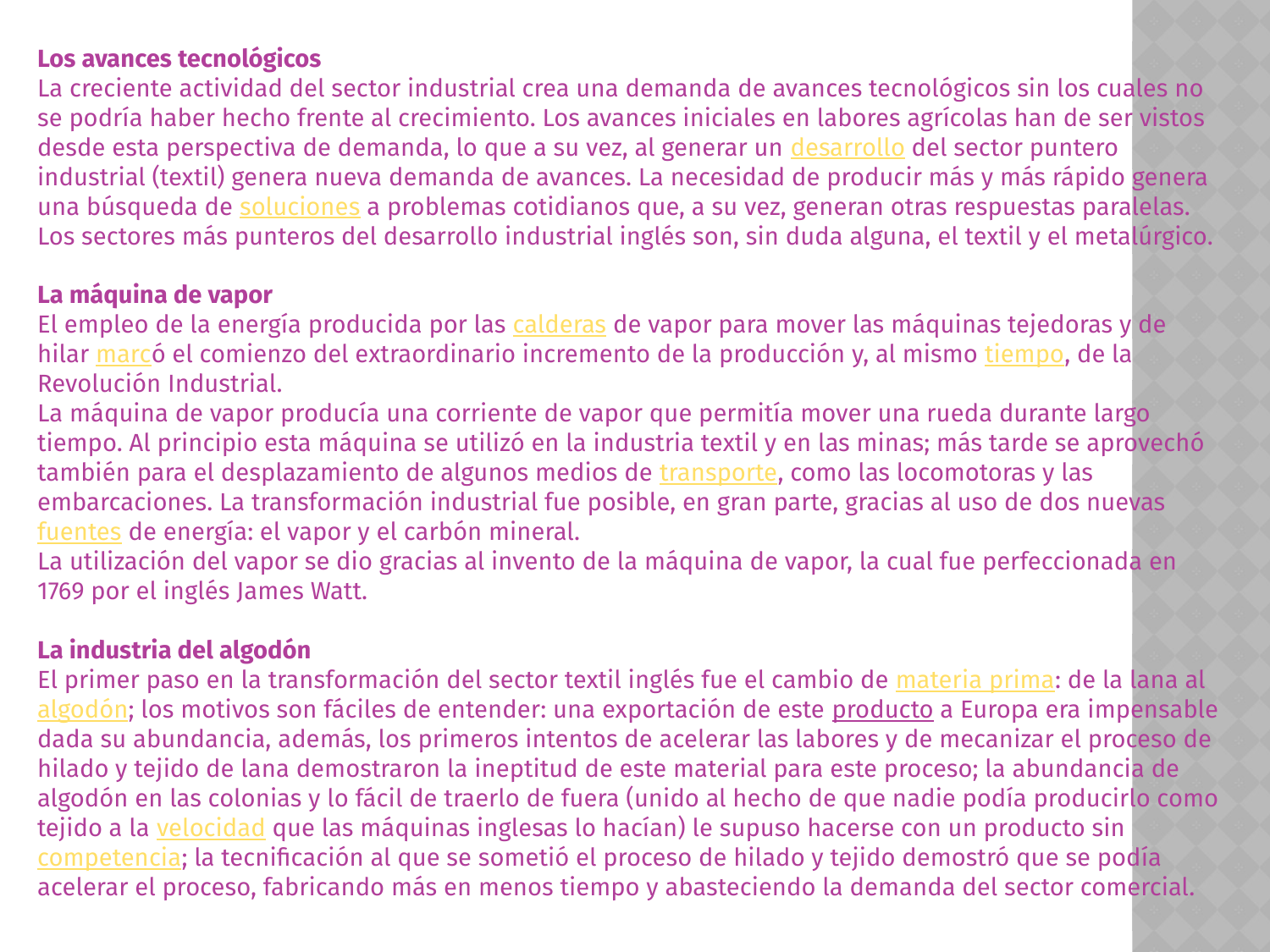

Los avances tecnológicos
La creciente actividad del sector industrial crea una demanda de avances tecnológicos sin los cuales no se podría haber hecho frente al crecimiento. Los avances iniciales en labores agrícolas han de ser vistos desde esta perspectiva de demanda, lo que a su vez, al generar un desarrollo del sector puntero industrial (textil) genera nueva demanda de avances. La necesidad de producir más y más rápido genera una búsqueda de soluciones a problemas cotidianos que, a su vez, generan otras respuestas paralelas.
Los sectores más punteros del desarrollo industrial inglés son, sin duda alguna, el textil y el metalúrgico.

La máquina de vapor
El empleo de la energía producida por las calderas de vapor para mover las máquinas tejedoras y de hilar marcó el comienzo del extraordinario incremento de la producción y, al mismo tiempo, de la Revolución Industrial.
La máquina de vapor producía una corriente de vapor que permitía mover una rueda durante largo tiempo. Al principio esta máquina se utilizó en la industria textil y en las minas; más tarde se aprovechó también para el desplazamiento de algunos medios de transporte, como las locomotoras y las embarcaciones. La transformación industrial fue posible, en gran parte, gracias al uso de dos nuevas fuentes de energía: el vapor y el carbón mineral.
La utilización del vapor se dio gracias al invento de la máquina de vapor, la cual fue perfeccionada en 1769 por el inglés James Watt.

La industria del algodón
El primer paso en la transformación del sector textil inglés fue el cambio de materia prima: de la lana al algodón; los motivos son fáciles de entender: una exportación de este producto a Europa era impensable dada su abundancia, además, los primeros intentos de acelerar las labores y de mecanizar el proceso de hilado y tejido de lana demostraron la ineptitud de este material para este proceso; la abundancia de algodón en las colonias y lo fácil de traerlo de fuera (unido al hecho de que nadie podía producirlo como tejido a la velocidad que las máquinas inglesas lo hacían) le supuso hacerse con un producto sin competencia; la tecnificación al que se sometió el proceso de hilado y tejido demostró que se podía acelerar el proceso, fabricando más en menos tiempo y abasteciendo la demanda del sector comercial.